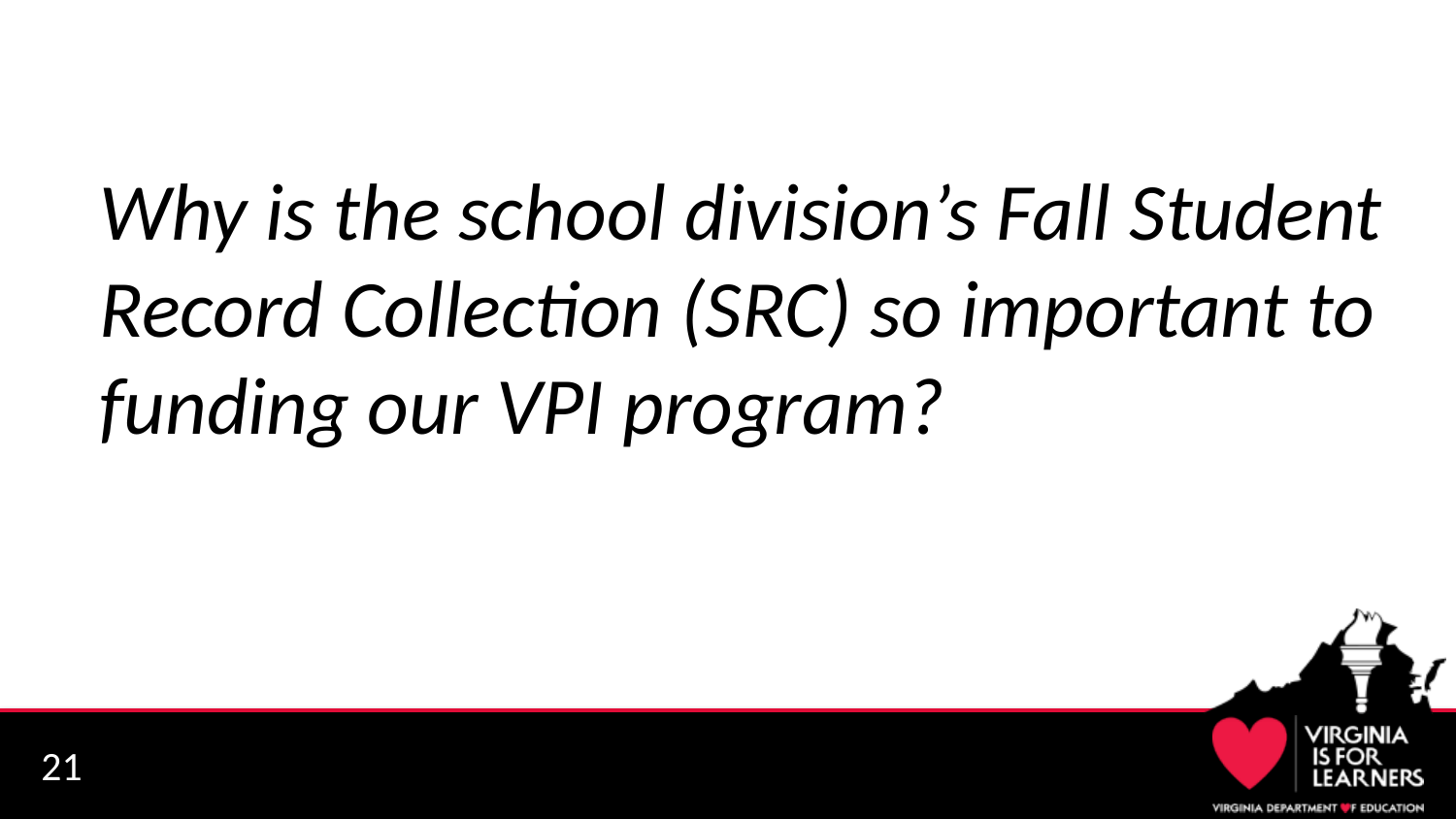

# Why is the school division’s Fall Student Record Collection (SRC) so important to funding our VPI program?